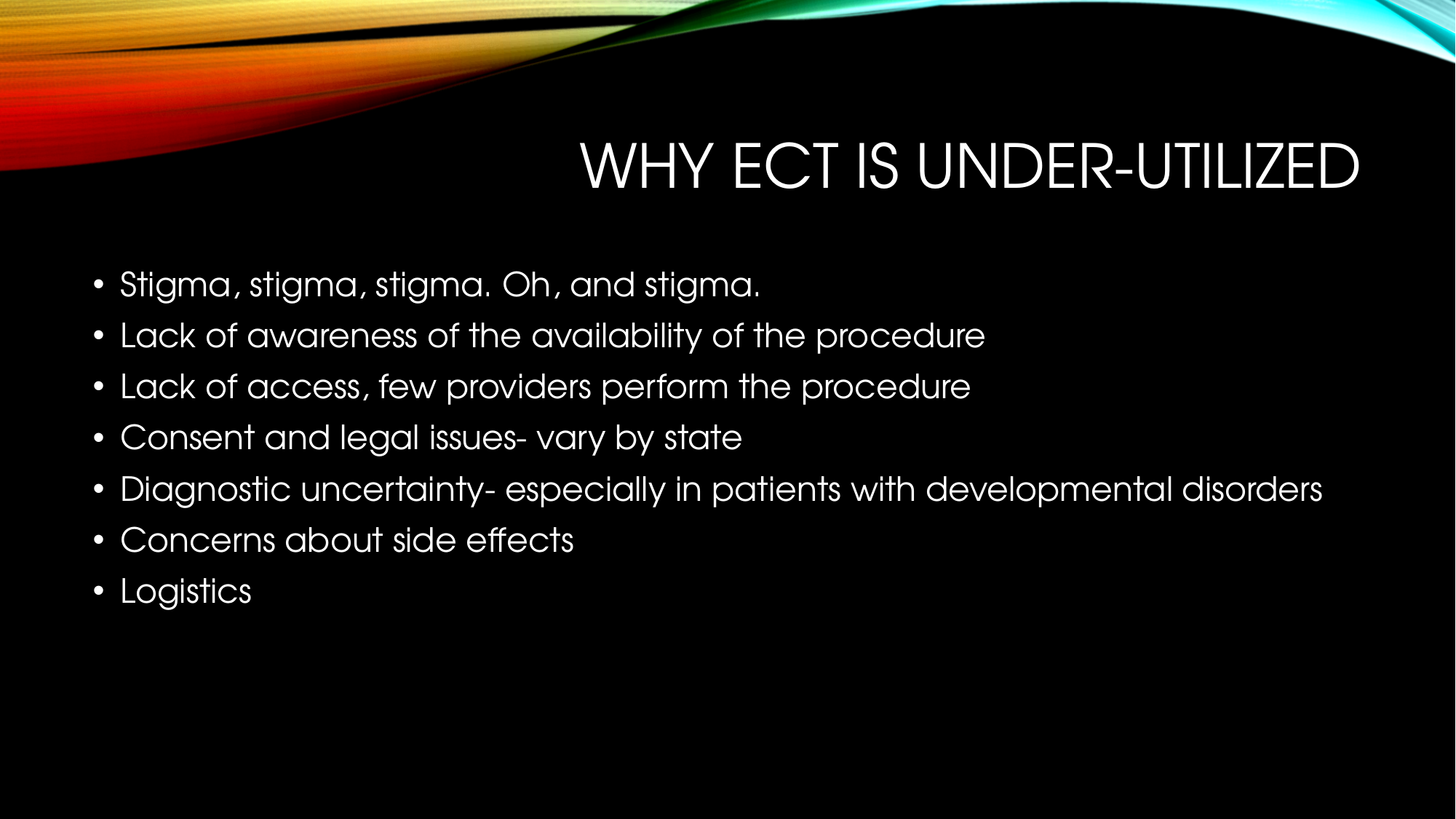

# Why Ect is under-utilized
Stigma, stigma, stigma. Oh, and stigma.
Lack of awareness of the availability of the procedure
Lack of access, few providers perform the procedure
Consent and legal issues- vary by state
Diagnostic uncertainty- especially in patients with developmental disorders
Concerns about side effects
Logistics